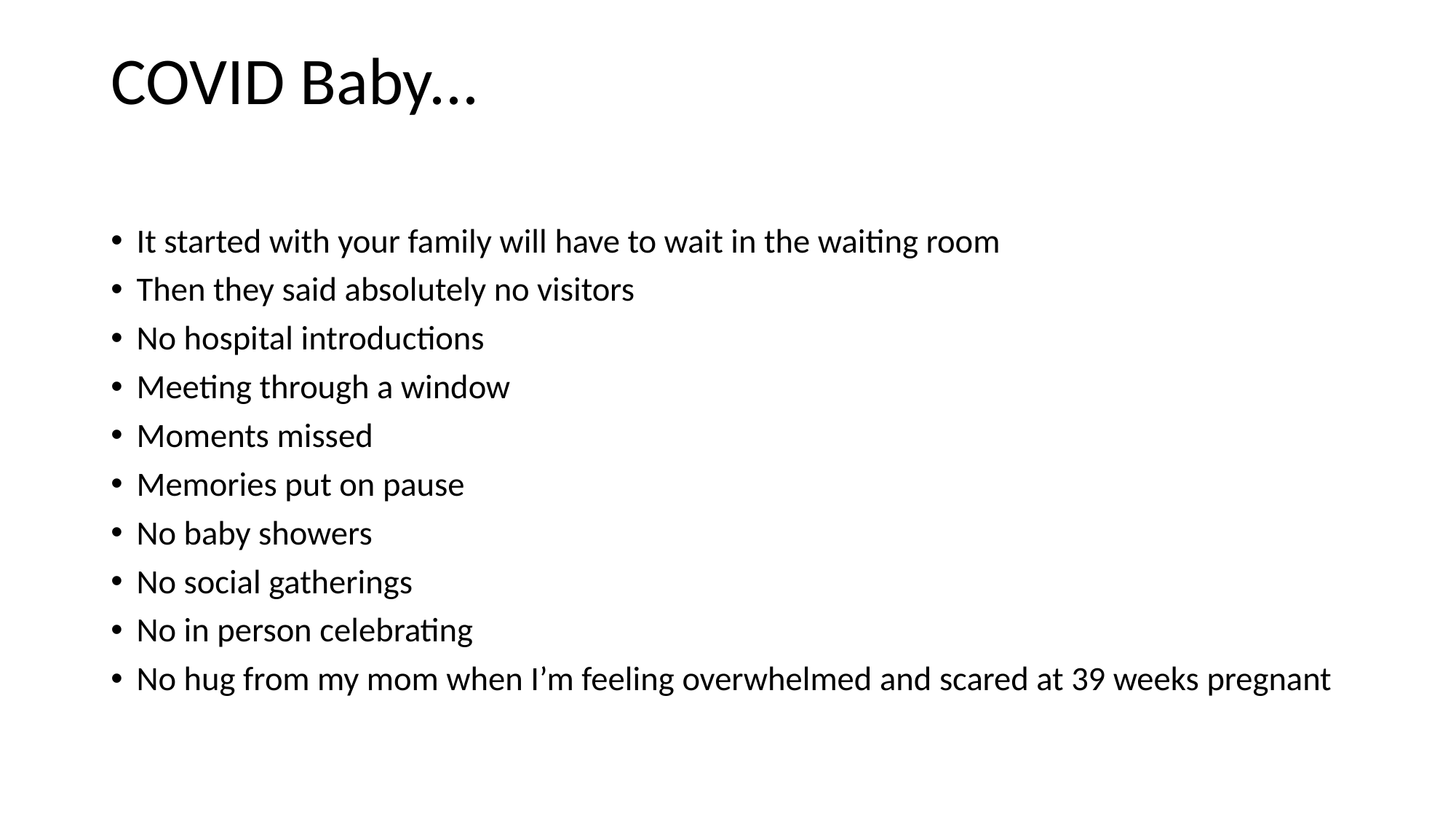

# COVID Baby...
It started with your family will have to wait in the waiting room
Then they said absolutely no visitors
No hospital introductions
Meeting through a window
Moments missed
Memories put on pause
No baby showers
No social gatherings
No in person celebrating
No hug from my mom when I’m feeling overwhelmed and scared at 39 weeks pregnant